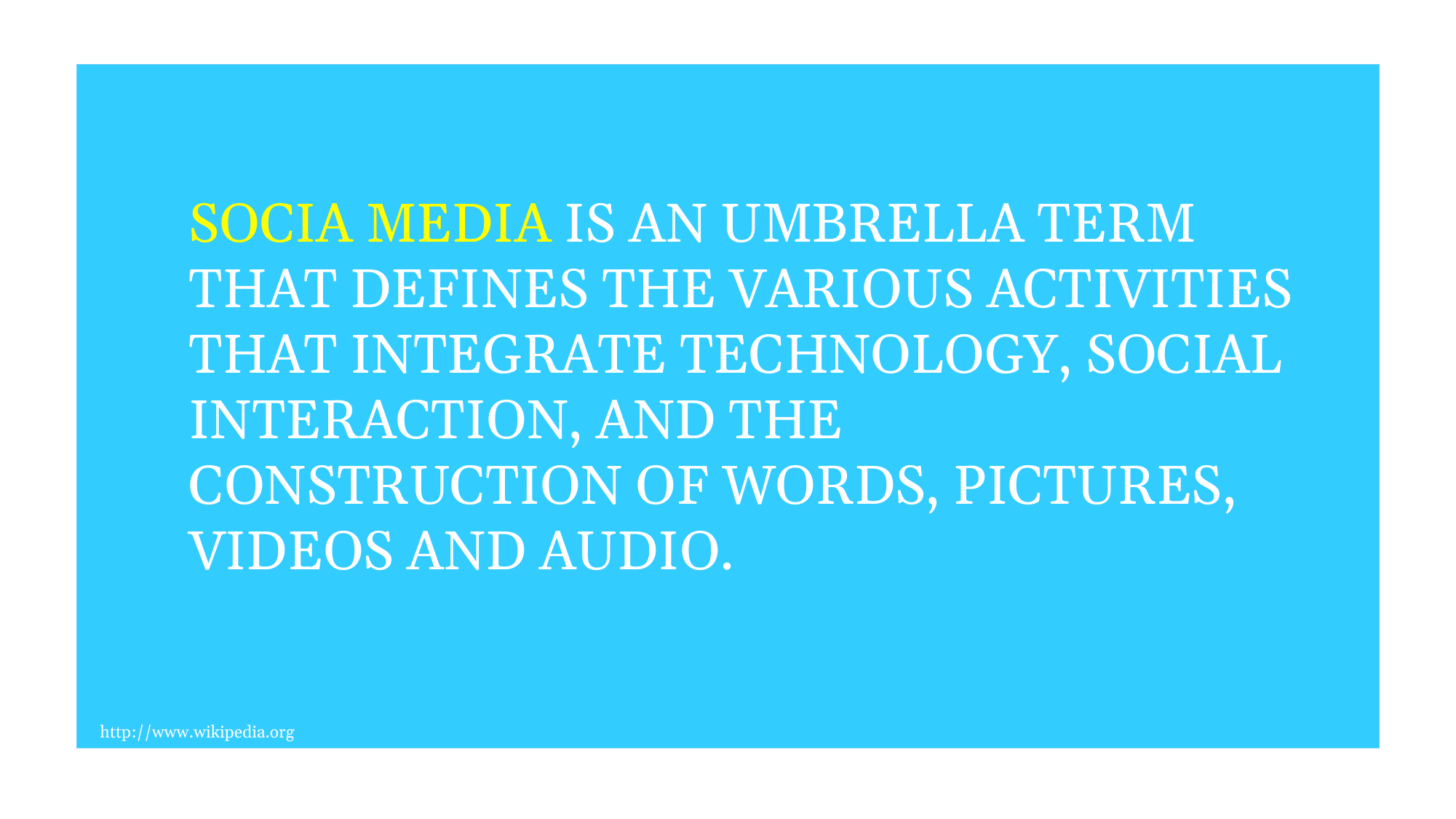

SOCIA MEDIA IS AN UMBRELLA TERM
THAT DEFINES THE VARIOUS ACTIVITIES
THAT INTEGRATE TECHNOLOGY, SOCIAL
INTERACTION, AND THE
CONSTRUCTION OF WORDS, PICTURES,
VIDEOS AND AUDIO.

http://www.wikipedia.org